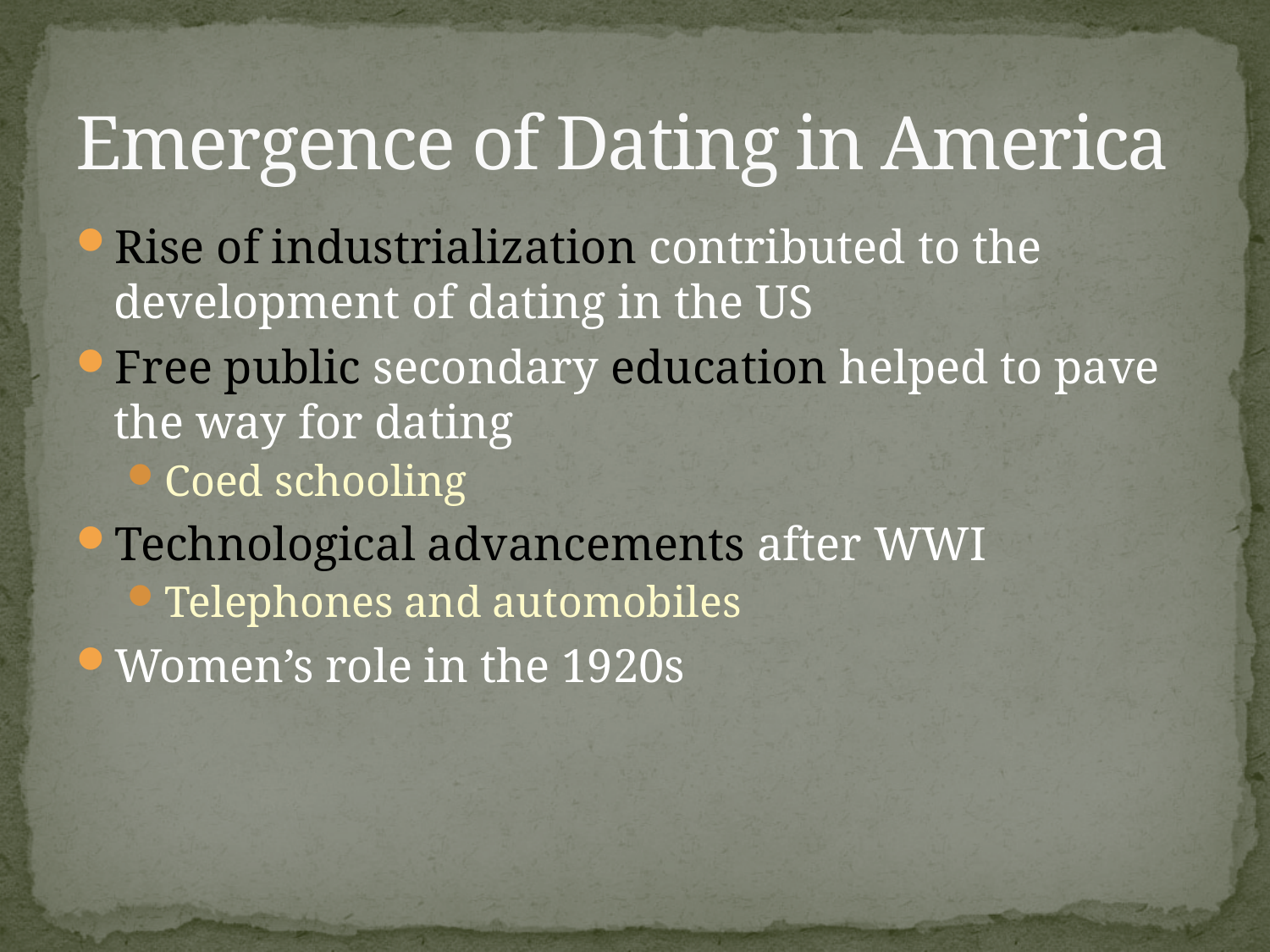

# Emergence of Dating in America
Rise of industrialization contributed to the development of dating in the US
Free public secondary education helped to pave the way for dating
Coed schooling
Technological advancements after WWI
Telephones and automobiles
Women’s role in the 1920s